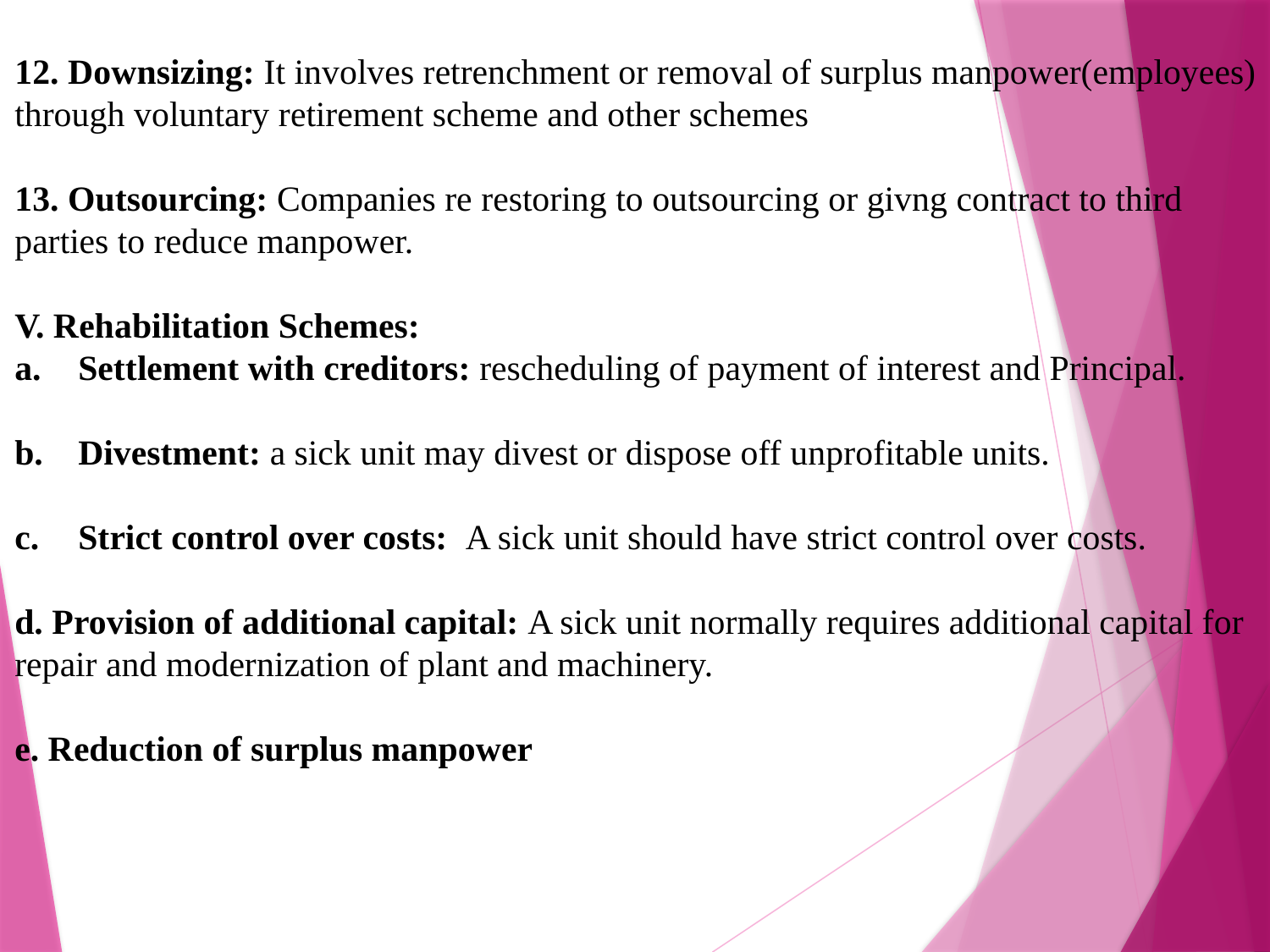

12. Downsizing: It involves retrenchment or removal of surplus manpower(employees) through voluntary retirement scheme and other schemes

13. Outsourcing: Companies re restoring to outsourcing or givng contract to third parties to reduce manpower.

V. Rehabilitation Schemes:
Settlement with creditors: rescheduling of payment of interest and Principal.

Divestment: a sick unit may divest or dispose off unprofitable units.

Strict control over costs:  A sick unit should have strict control over costs.

d. Provision of additional capital: A sick unit normally requires additional capital for repair and modernization of plant and machinery.

e. Reduction of surplus manpower